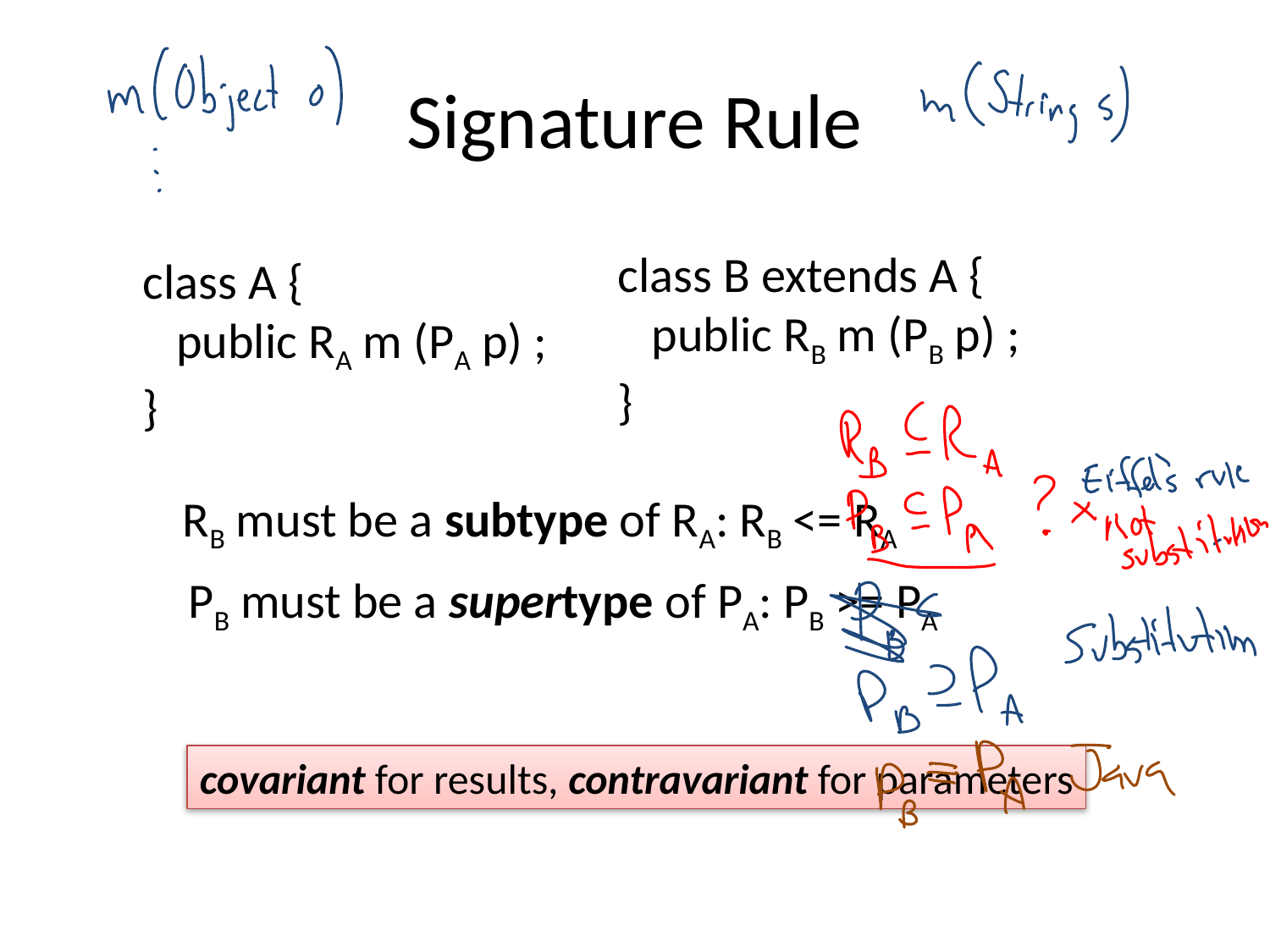

# Signature Rule
class B extends A {
   public RB m (PB p) ;
}
class A {
   public RA m (PA p) ;
}
RB must be a subtype of RA: RB <= RA
PB must be a supertype of PA: PB >= PA
covariant for results, contravariant for parameters